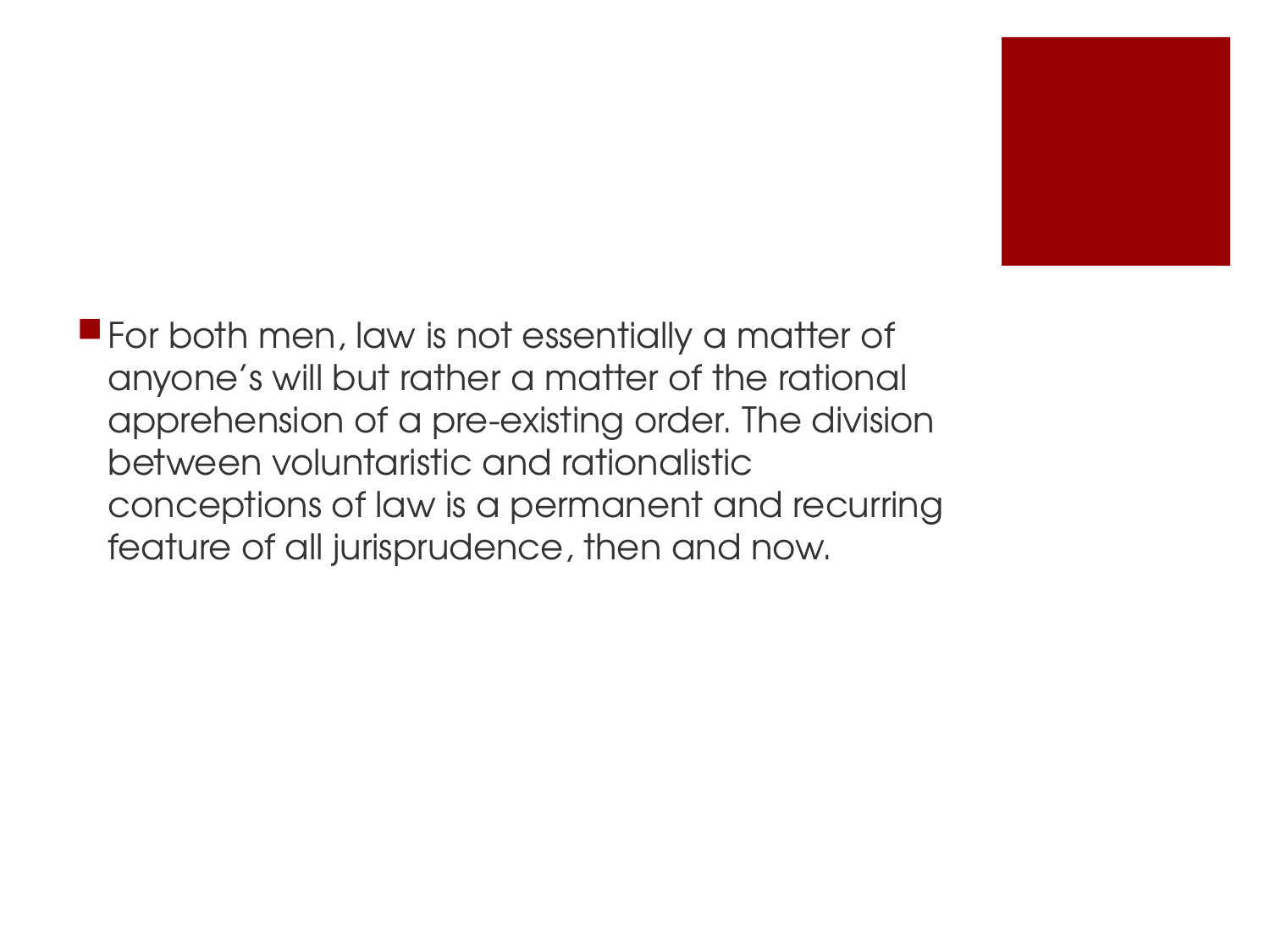

#
For both men, law is not essentially a matter of anyone’s will but rather a matter of the rational apprehension of a pre-existing order. The division between voluntaristic and rationalistic conceptions of law is a permanent and recurring feature of all jurisprudence, then and now.